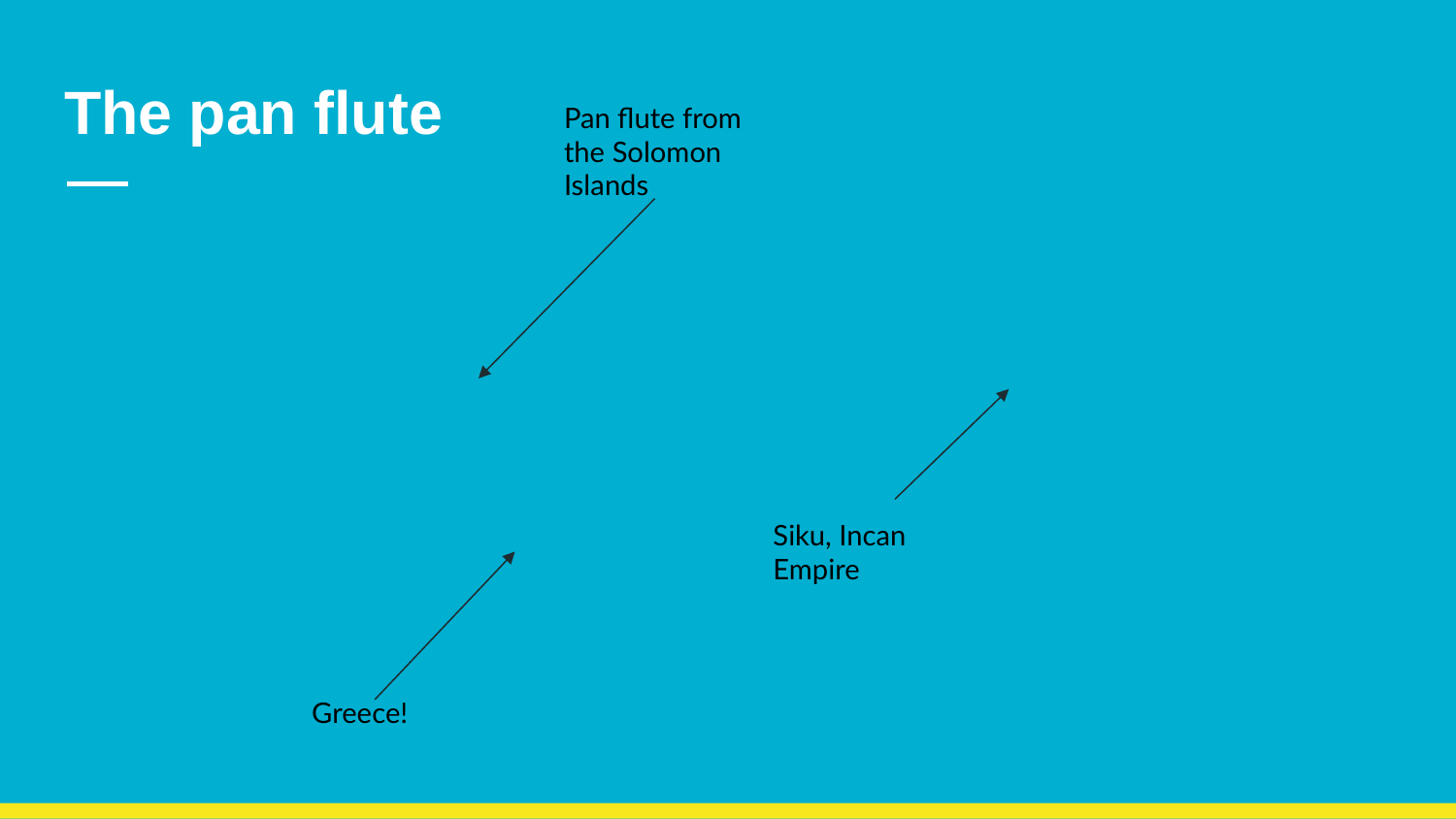

# The pan flute
Pan flute from the Solomon Islands
Siku, Incan Empire
Greece!